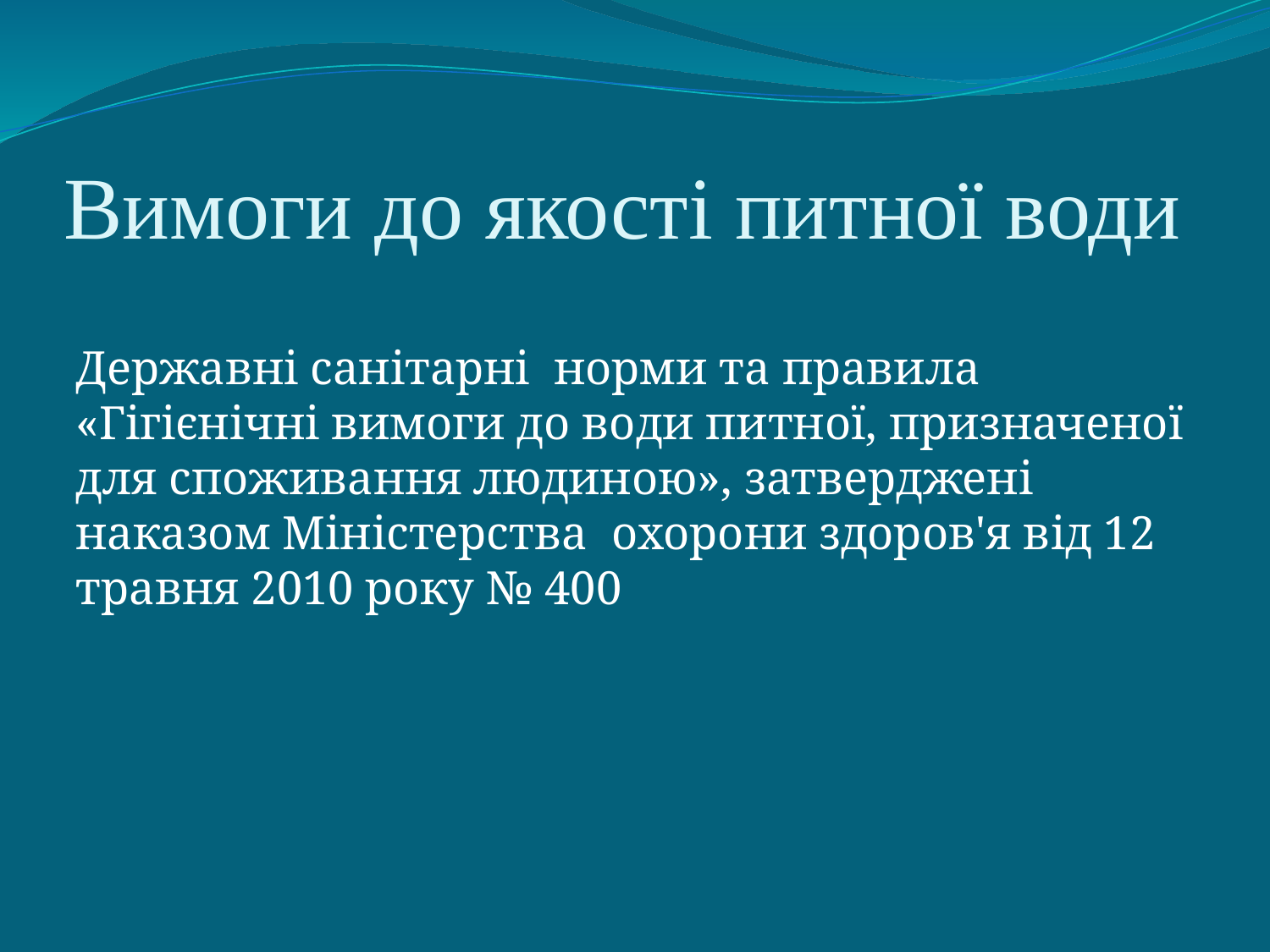

# Вимоги до якості питної води

Державні санітарні  норми та правила «Гігієнічні вимоги до води питної, призначеної для споживання людиною», затверджені наказом Міністерства  охорони здоров'я від 12 травня 2010 року № 400